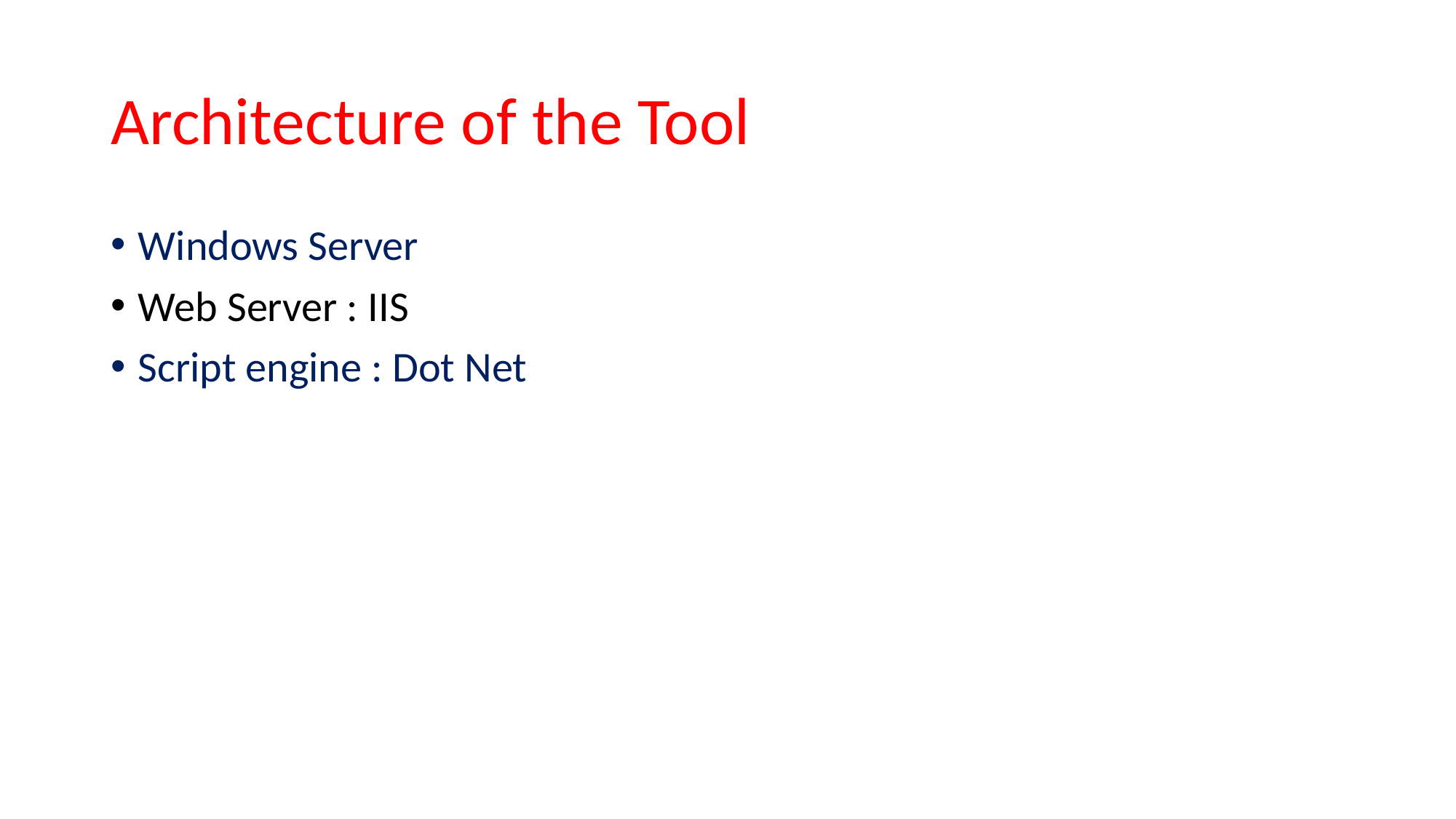

# Architecture of the Tool
Windows Server
Web Server : IIS
Script engine : Dot Net